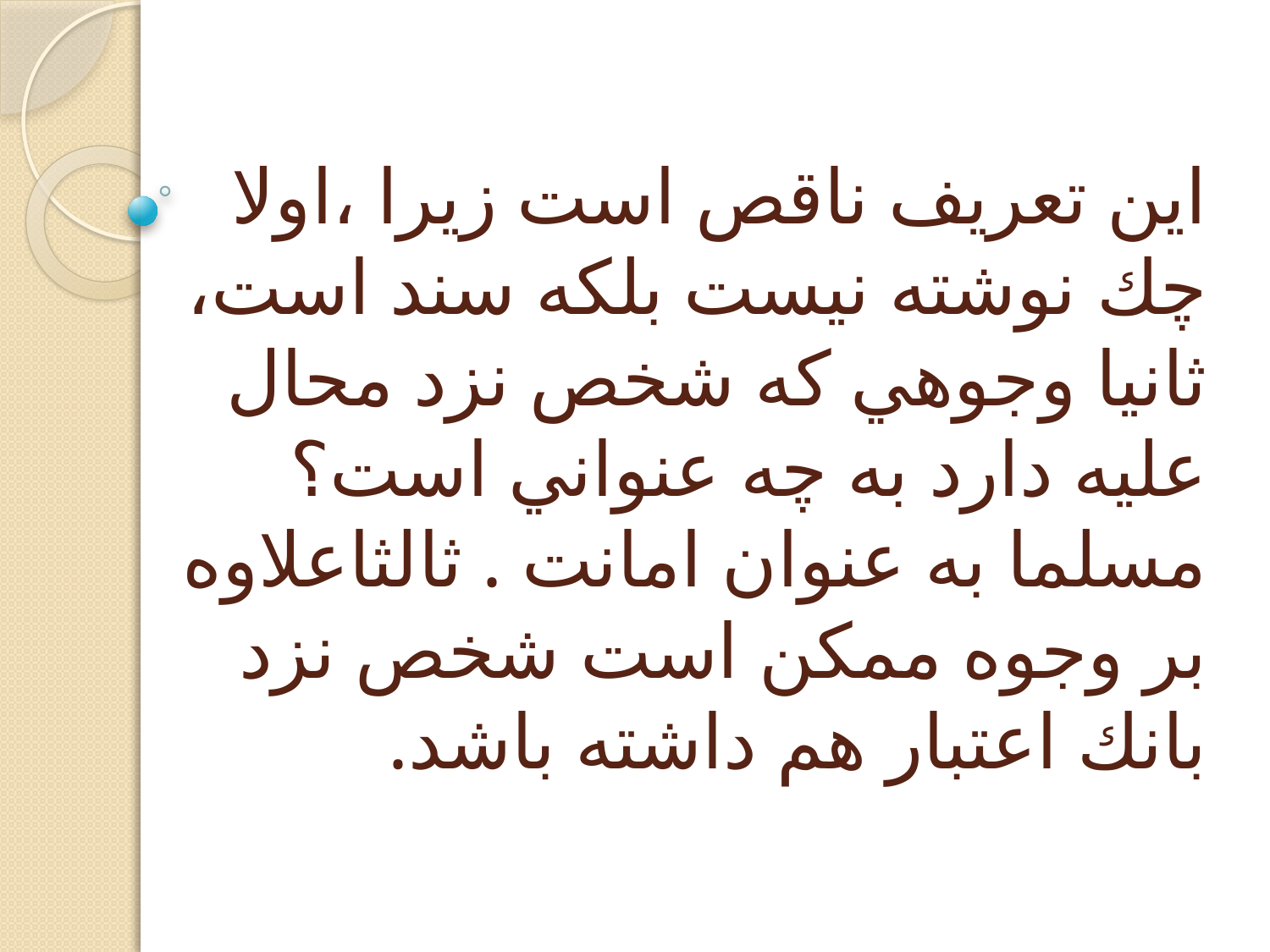

# اين تعريف ناقص است زيرا ،اولا چك نوشته نيست بلكه سند است، ثانيا وجوهي كه شخص نزد محال عليه دارد به چه عنواني است؟ مسلما به عنوان امانت . ثالثاعلاوه بر وجوه ممكن است شخص نزد بانك اعتبار هم داشته باشد.